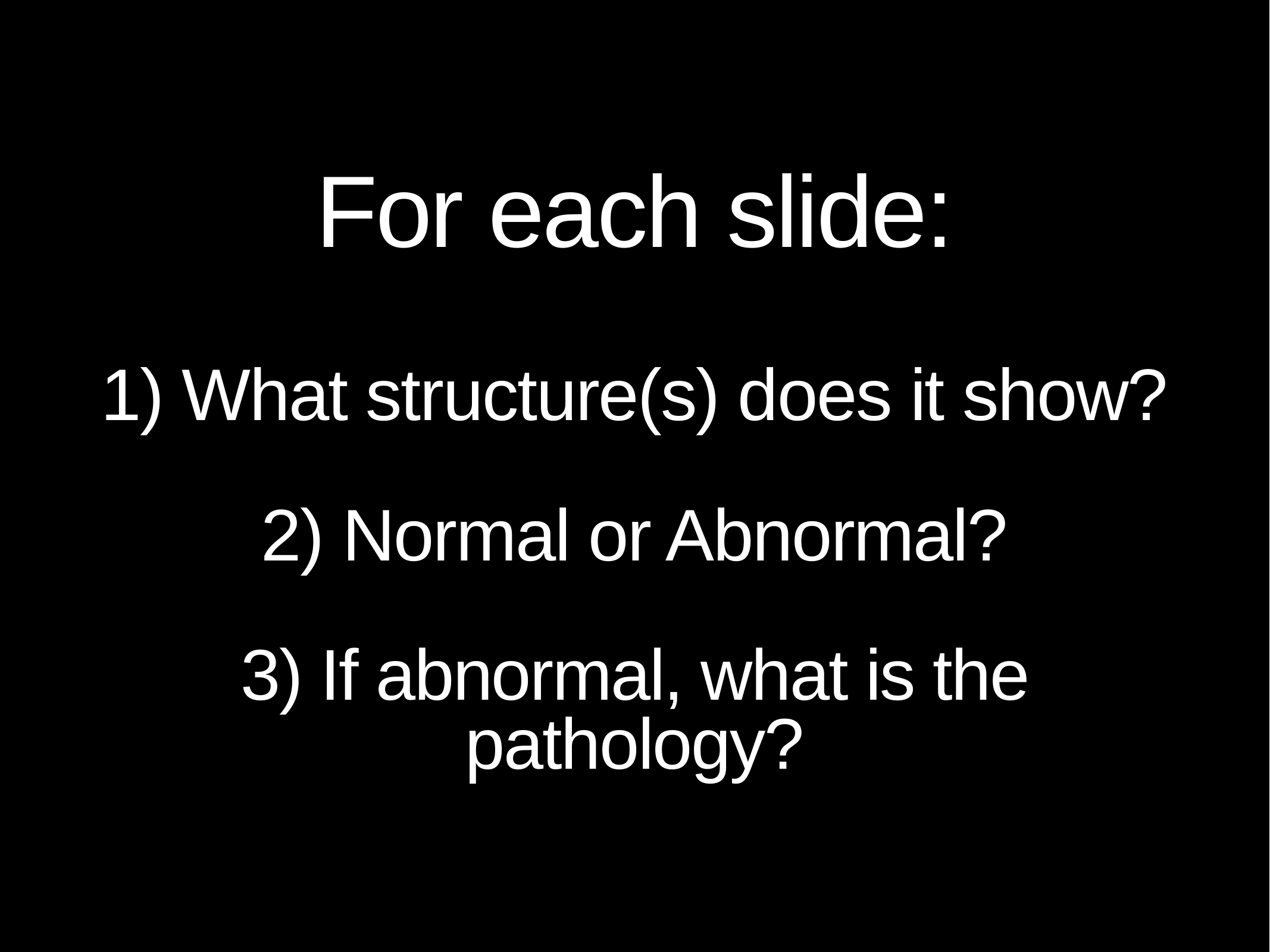

For each slide:

1) What structure(s) does it show?

2) Normal or Abnormal?

3) If abnormal, what is the pathology?